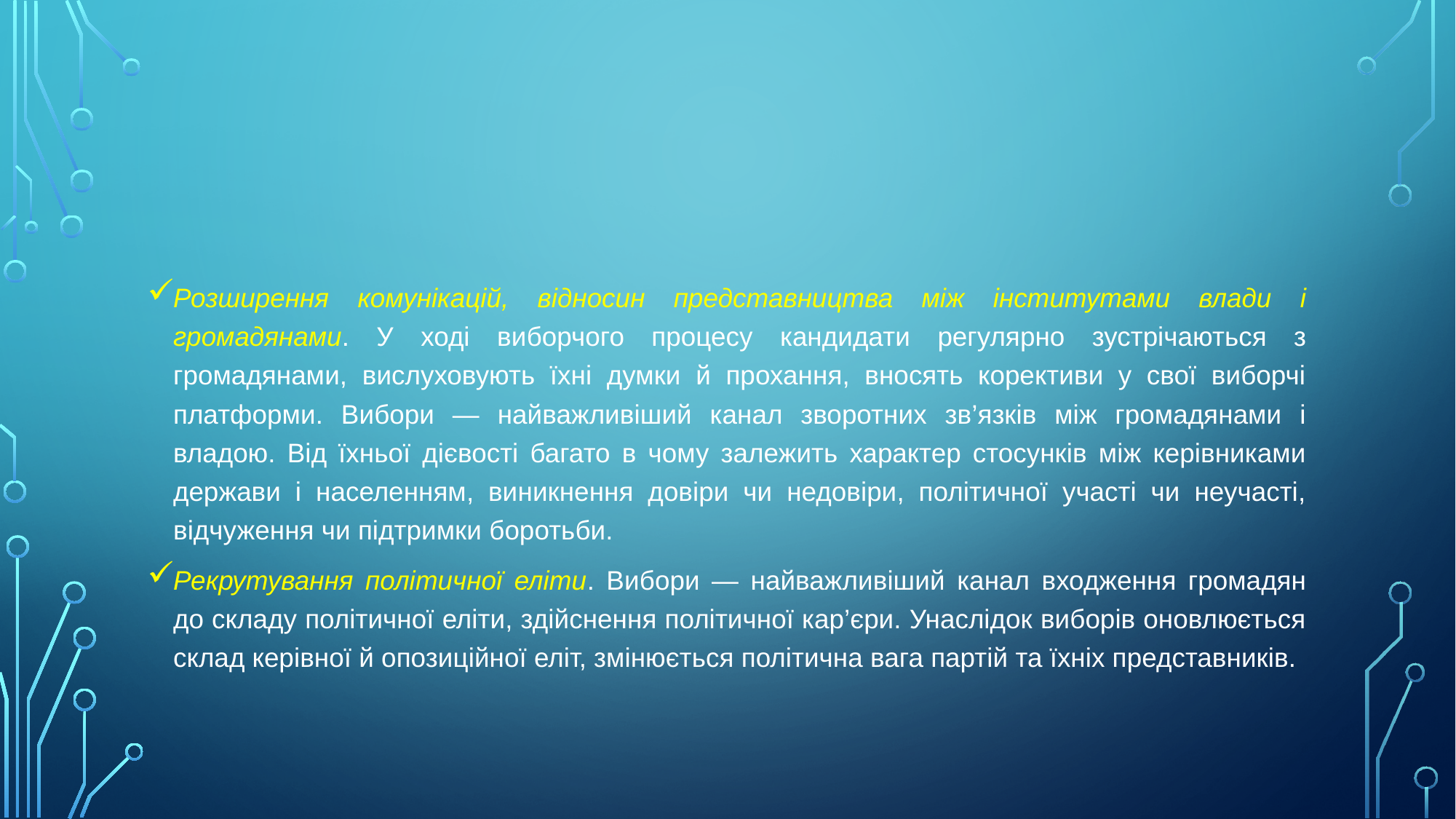

#
Розширення комунікацій, відносин представництва між інститутами влади і громадянами. У ході виборчого процесу кандидати регулярно зустрічаються з громадянами, вислуховують їхні думки й прохання, вносять корективи у свої виборчі платформи. Вибори — найважливіший канал зворотних зв’язків між громадянами і владою. Від їхньої дієвості багато в чому залежить характер стосунків між керівниками держави і населенням, виникнення довіри чи недовіри, політичної участі чи неучасті, відчуження чи підтримки боротьби.
Рекрутування політичної еліти. Вибори — найважливіший канал входження громадян до складу політичної еліти, здійснення політичної кар’єри. Унаслідок виборів оновлюється склад керівної й опозиційної еліт, змінюється політична вага партій та їхніх представників.